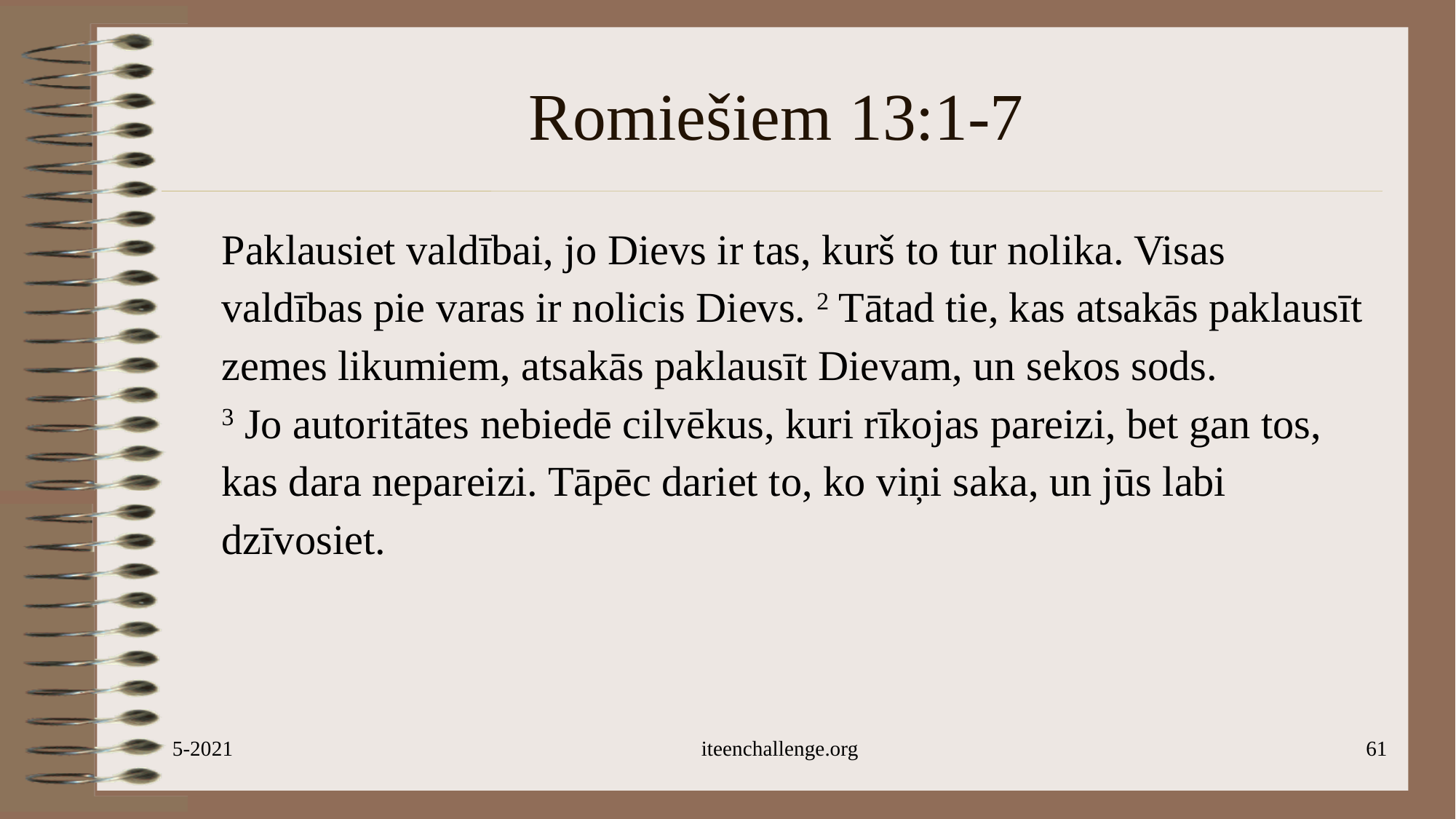

# Romiešiem 13:1-7
 	Paklausiet valdībai, jo Dievs ir tas, kurš to tur nolika. Visas valdības pie varas ir nolicis Dievs. 2 Tātad tie, kas atsakās paklausīt zemes likumiem, atsakās paklausīt Dievam, un sekos sods.
3 Jo autoritātes nebiedē cilvēkus, kuri rīkojas pareizi, bet gan tos, kas dara nepareizi. Tāpēc dariet to, ko viņi saka, un jūs labi dzīvosiet.
5-2021
iteenchallenge.org
61